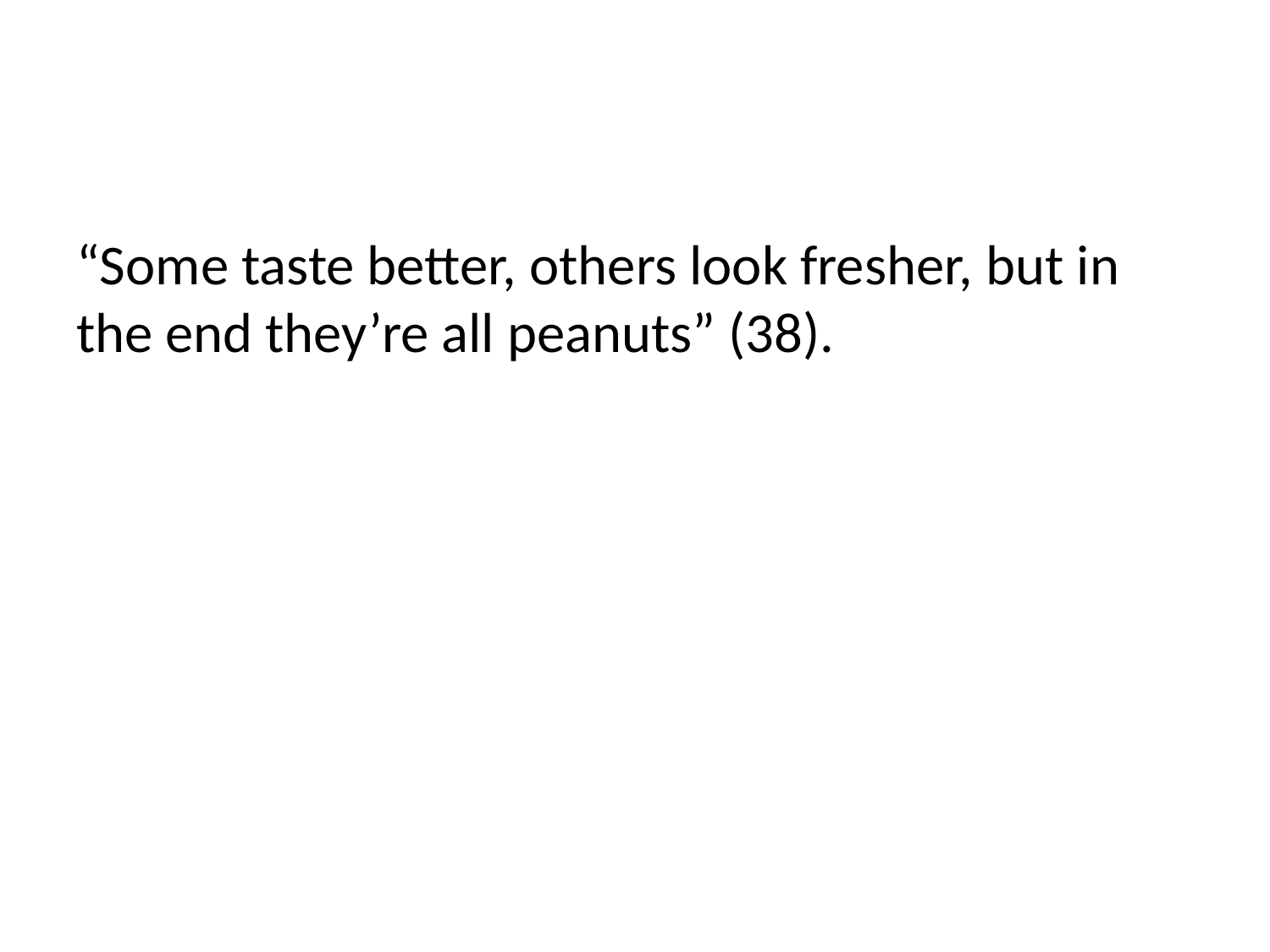

#
“Some taste better, others look fresher, but in the end they’re all peanuts” (38).